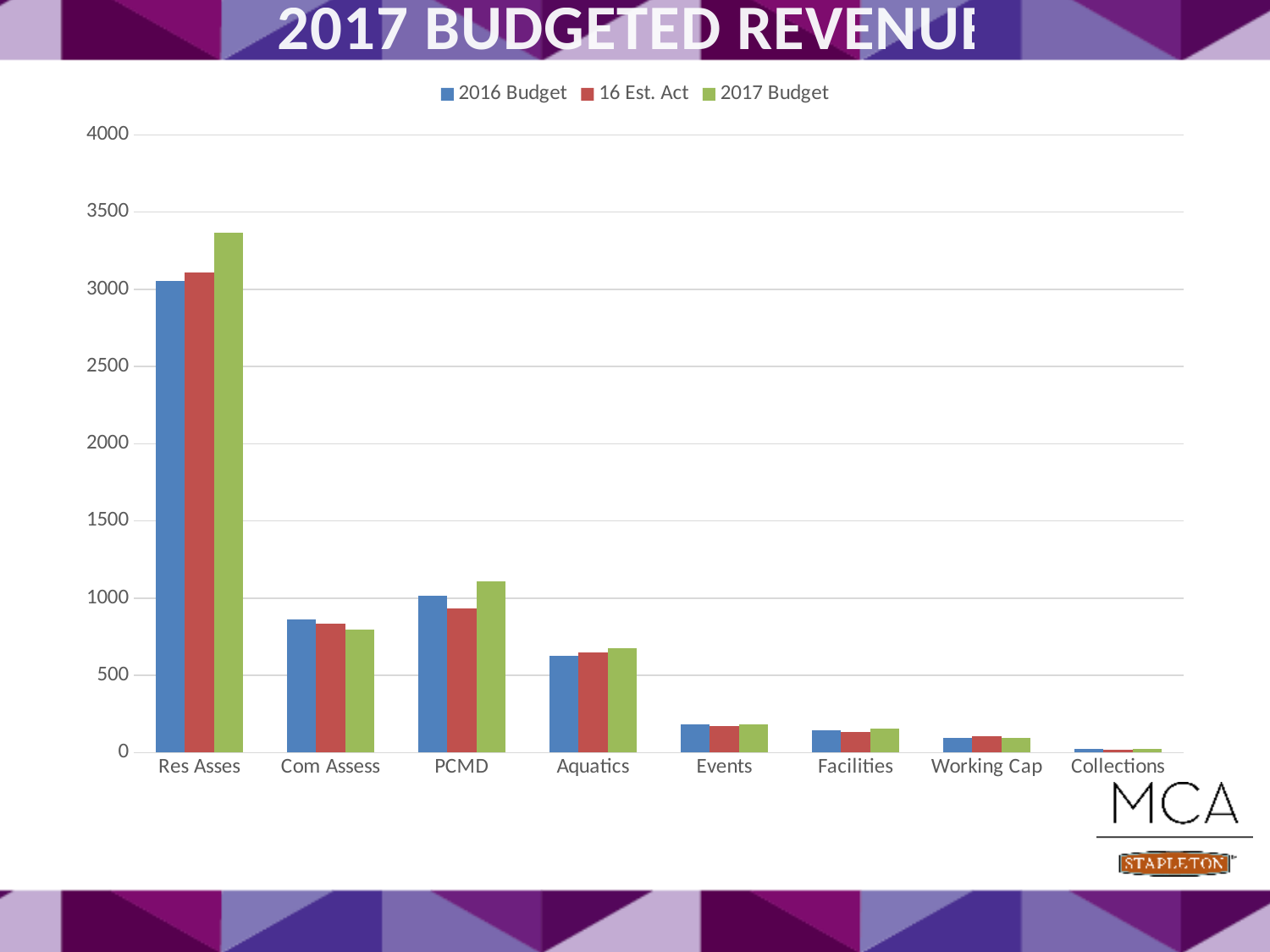

2017 Budgeted Revenue

### Chart

| Category | 2016 Budget | 16 Est. Act | 2017 Budget |
|---|---|---|---|
| Res Asses | 3054.0 | 3110.0 | 3369.0 |
| Com Assess | 864.0 | 832.0 | 799.0 |
| PCMD | 1017.0 | 931.0 | 1108.0 |
| Aquatics | 624.0 | 649.0 | 675.0 |
| Events | 180.0 | 174.0 | 180.0 |
| Facilities | 146.0 | 135.0 | 153.0 |
| Working Cap | 96.0 | 106.0 | 96.0 |
| Collections | 24.0 | 21.0 | 24.0 |